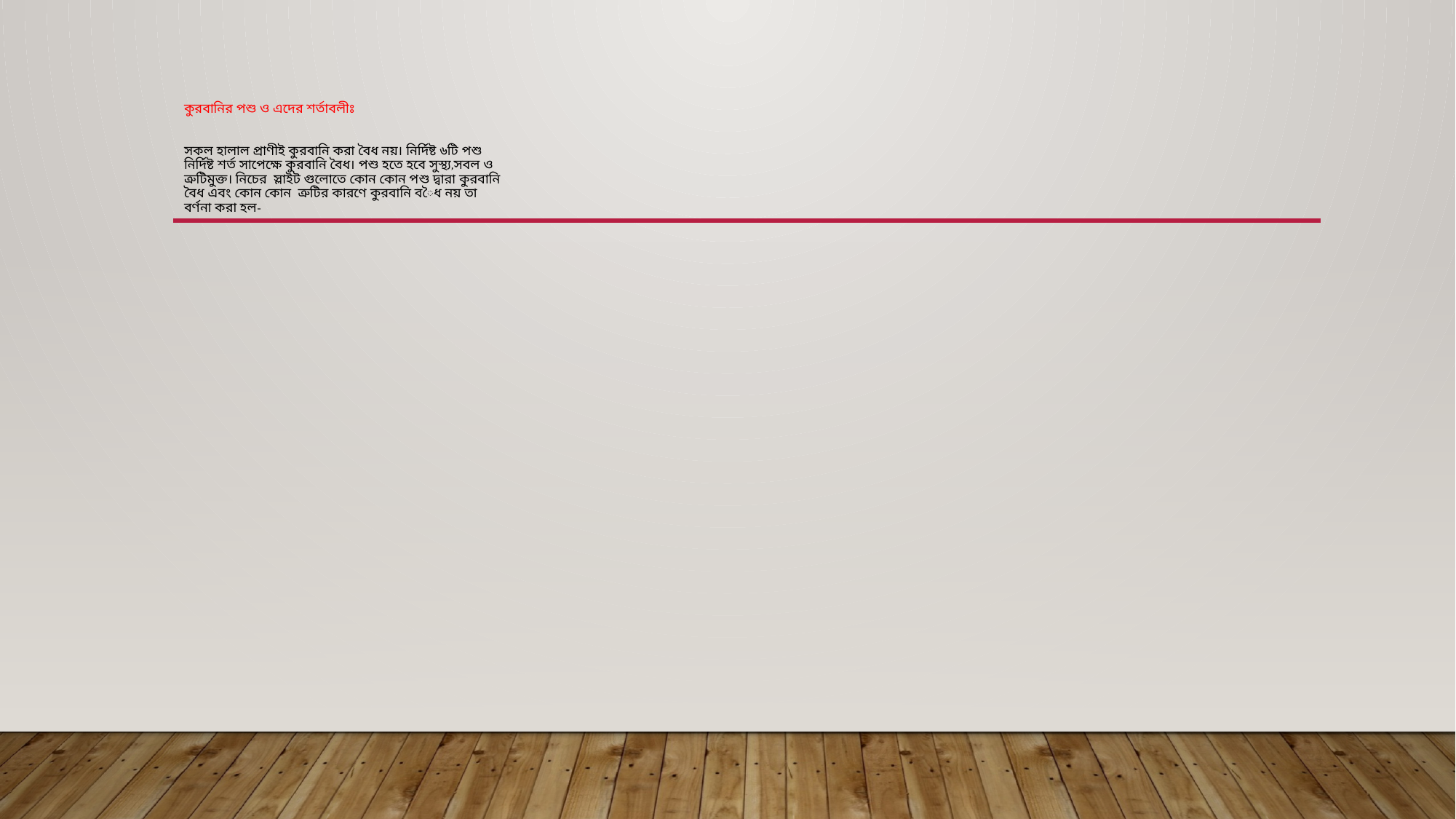

# কুরবানির পশু ও এদের শর্তাবলীঃ সকল হালাল প্রাণীই কুরবানি করা বৈধ নয়। নির্দিষ্ট ৬টি পশু নির্দিষ্ট শর্ত সাপেক্ষে কুরবানি বৈধ। পশু হতে হবে সুস্থ্য,সবল ও ত্রুটিমুক্ত। নিচের  স্লাইট গুলোতে কোন কোন পশু দ্বারা কুরবানি বৈধ এবং কোন কোন  ত্রুটির কারণে কুরবানি বৈধ নয় তা বর্ণনা করা হল-